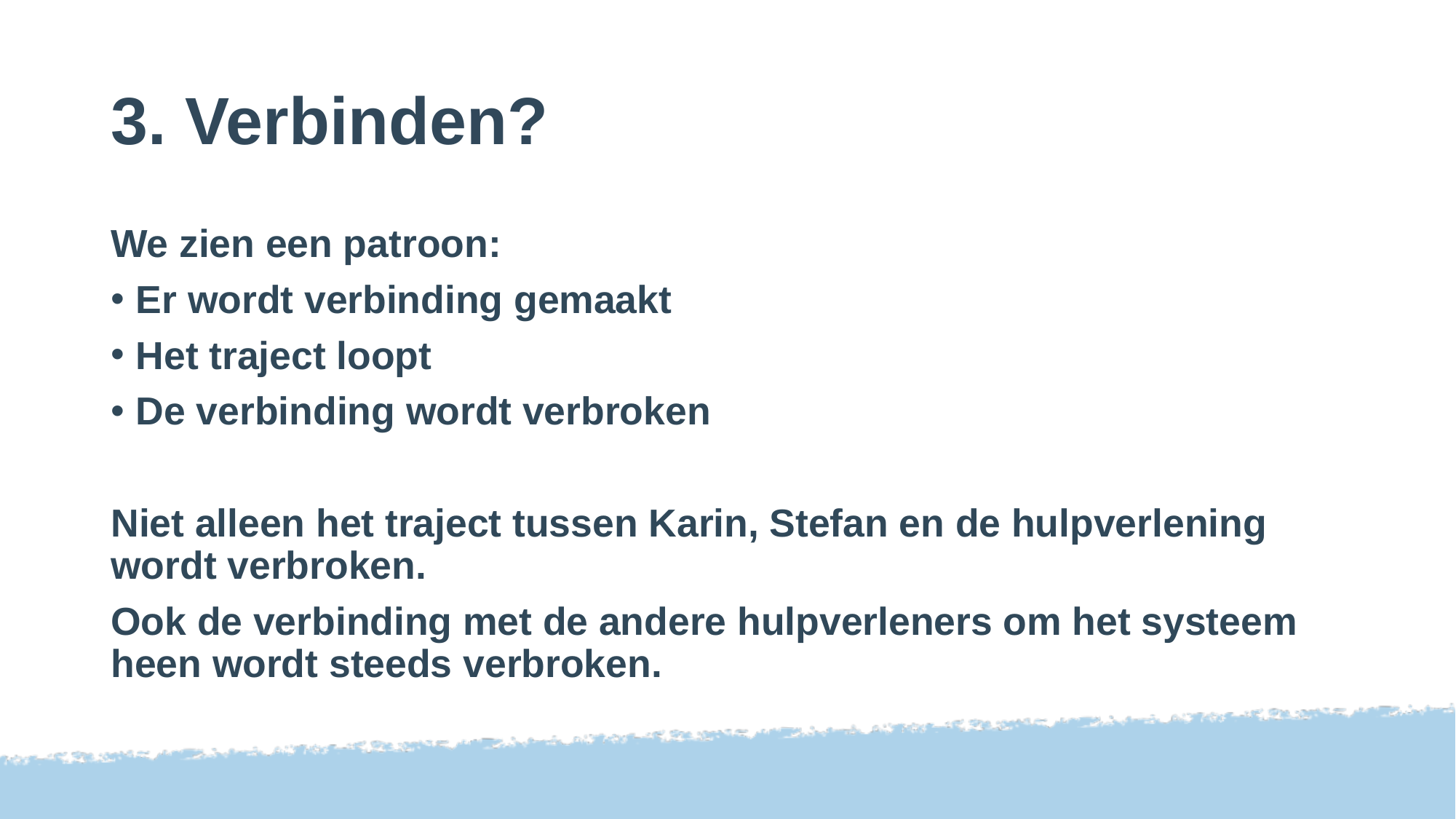

# 3. Verbinden?
We zien een patroon:
Er wordt verbinding gemaakt
Het traject loopt
De verbinding wordt verbroken

Niet alleen het traject tussen Karin, Stefan en de hulpverlening wordt verbroken.
Ook de verbinding met de andere hulpverleners om het systeem heen wordt steeds verbroken.